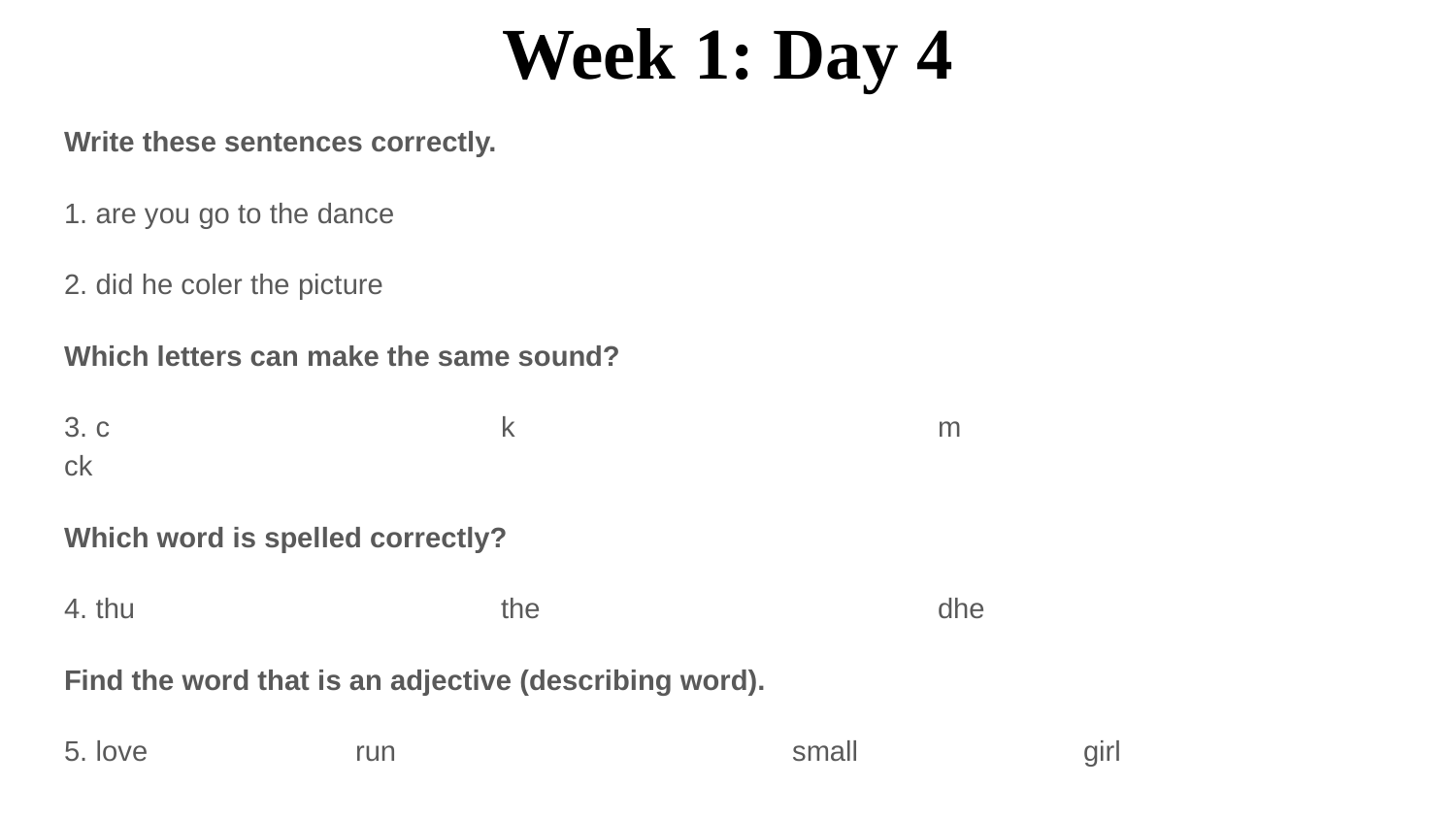

# Week 1: Day 4
Write these sentences correctly.
1. are you go to the dance
2. did he coler the picture
Which letters can make the same sound?
3. c			k			m			ck
Which word is spelled correctly?
4. thu			the			dhe
Find the word that is an adjective (describing word).
5. love 		run			small 		girl